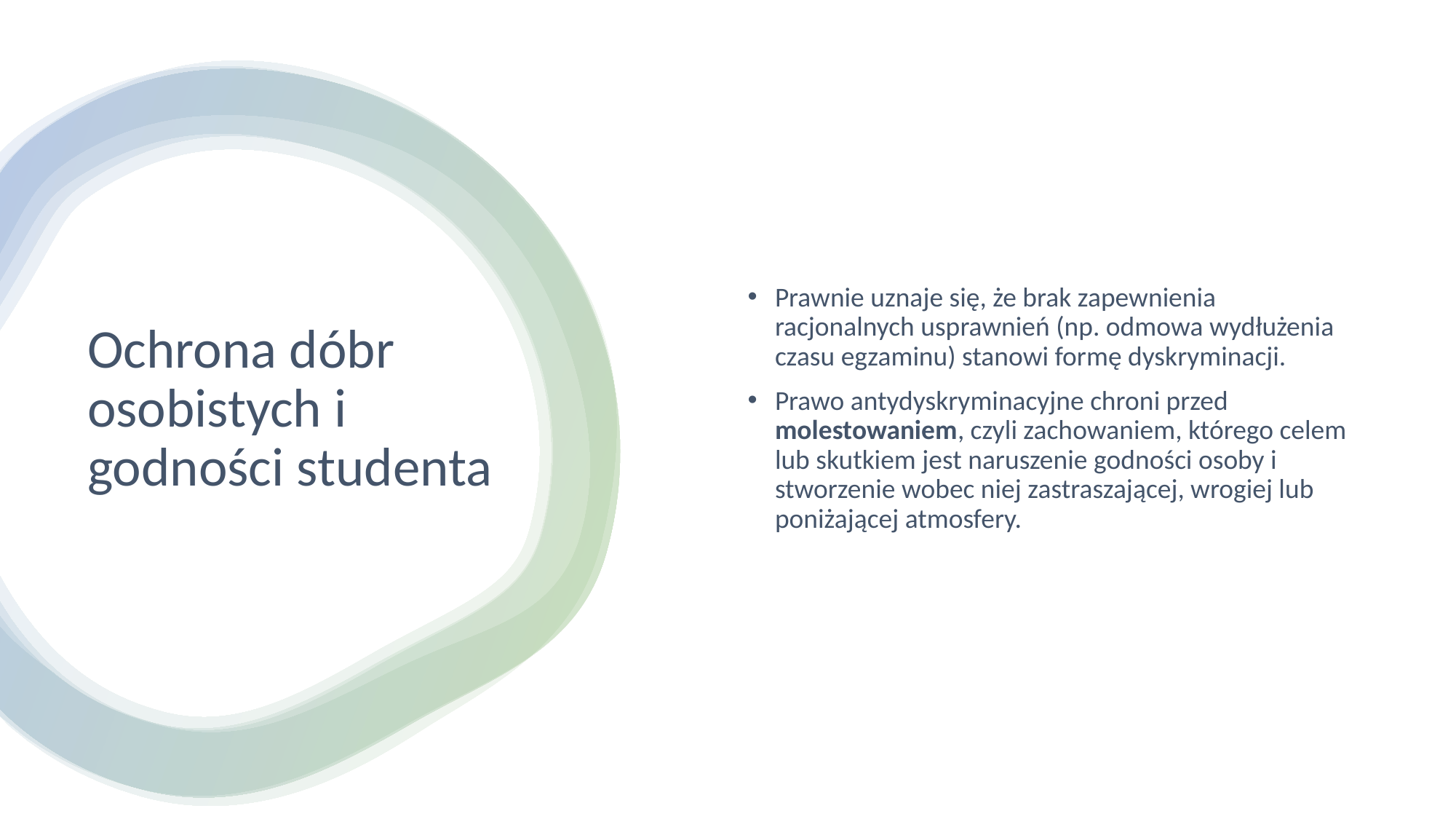

Prawnie uznaje się, że brak zapewnienia racjonalnych usprawnień (np. odmowa wydłużenia czasu egzaminu) stanowi formę dyskryminacji.
Prawo antydyskryminacyjne chroni przed molestowaniem, czyli zachowaniem, którego celem lub skutkiem jest naruszenie godności osoby i stworzenie wobec niej zastraszającej, wrogiej lub poniżającej atmosfery.
# Ochrona dóbr osobistych i godności studenta